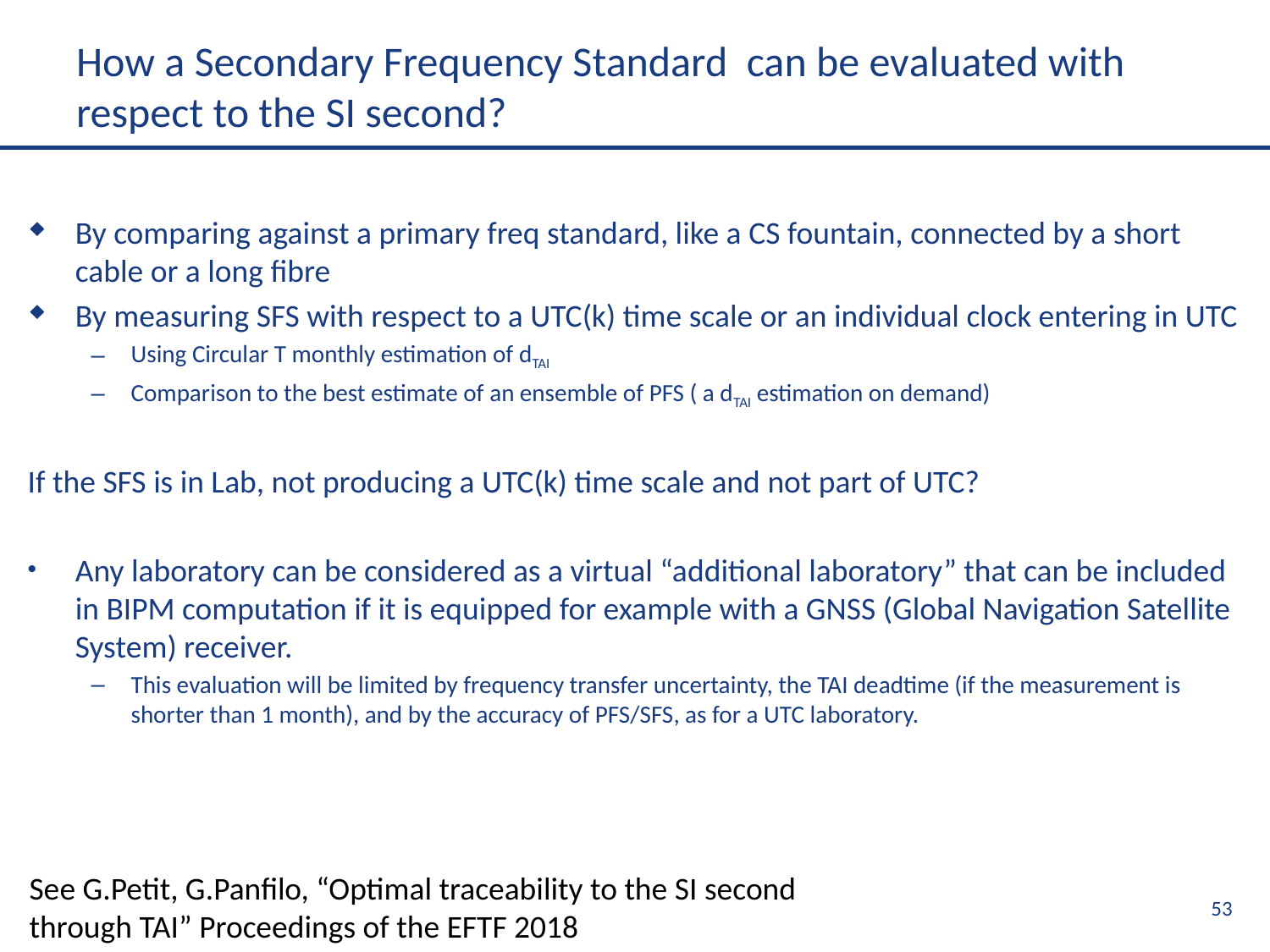

# How a Secondary Frequency Standard  can be evaluated with respect to the SI second?
By comparing against a primary freq standard, like a CS fountain, connected by a short cable or a long fibre
By measuring SFS with respect to a UTC(k) time scale or an individual clock entering in UTC
Using Circular T monthly estimation of dTAI
Comparison to the best estimate of an ensemble of PFS ( a dTAI estimation on demand)

If the SFS is in Lab, not producing a UTC(k) time scale and not part of UTC?

Any laboratory can be considered as a virtual “additional laboratory” that can be included in BIPM computation if it is equipped for example with a GNSS (Global Navigation Satellite System) receiver.
This evaluation will be limited by frequency transfer uncertainty, the TAI deadtime (if the measurement is shorter than 1 month), and by the accuracy of PFS/SFS, as for a UTC laboratory.

See G.Petit, G.Panfilo, “Optimal traceability to the SI second through TAI” Proceedings of the EFTF 2018